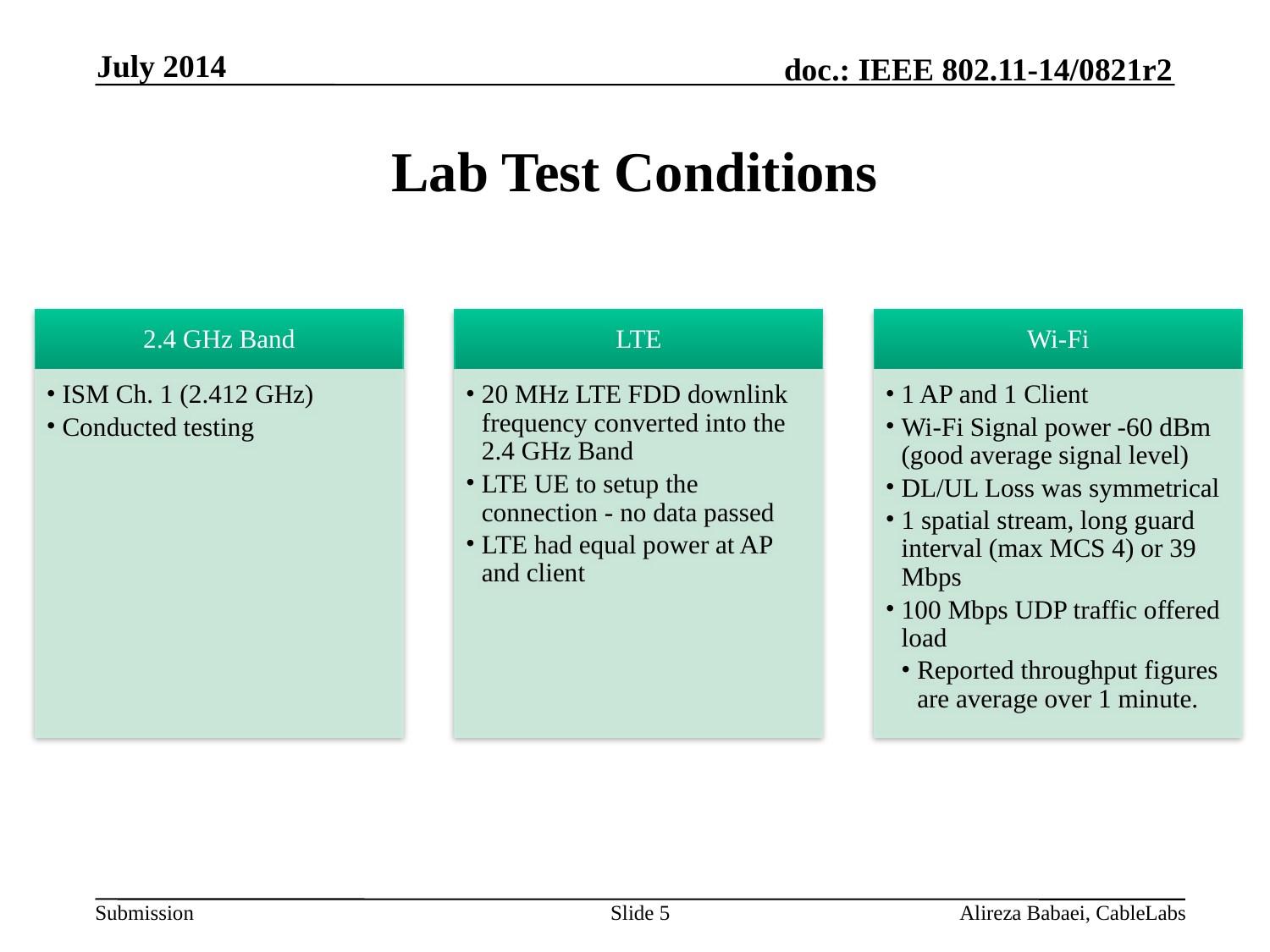

July 2014
# Lab Test Conditions
2.4 GHz Band
ISM Ch. 1 (2.412 GHz)
Conducted testing
LTE
20 MHz LTE FDD downlink frequency converted into the 2.4 GHz Band
LTE UE to setup the connection - no data passed
LTE had equal power at AP and client
Wi-Fi
1 AP and 1 Client
Wi-Fi Signal power -60 dBm (good average signal level)
DL/UL Loss was symmetrical
1 spatial stream, long guard interval (max MCS 4) or 39 Mbps
100 Mbps UDP traffic offered load
Reported throughput figures are average over 1 minute.
Slide 5
Alireza Babaei, CableLabs